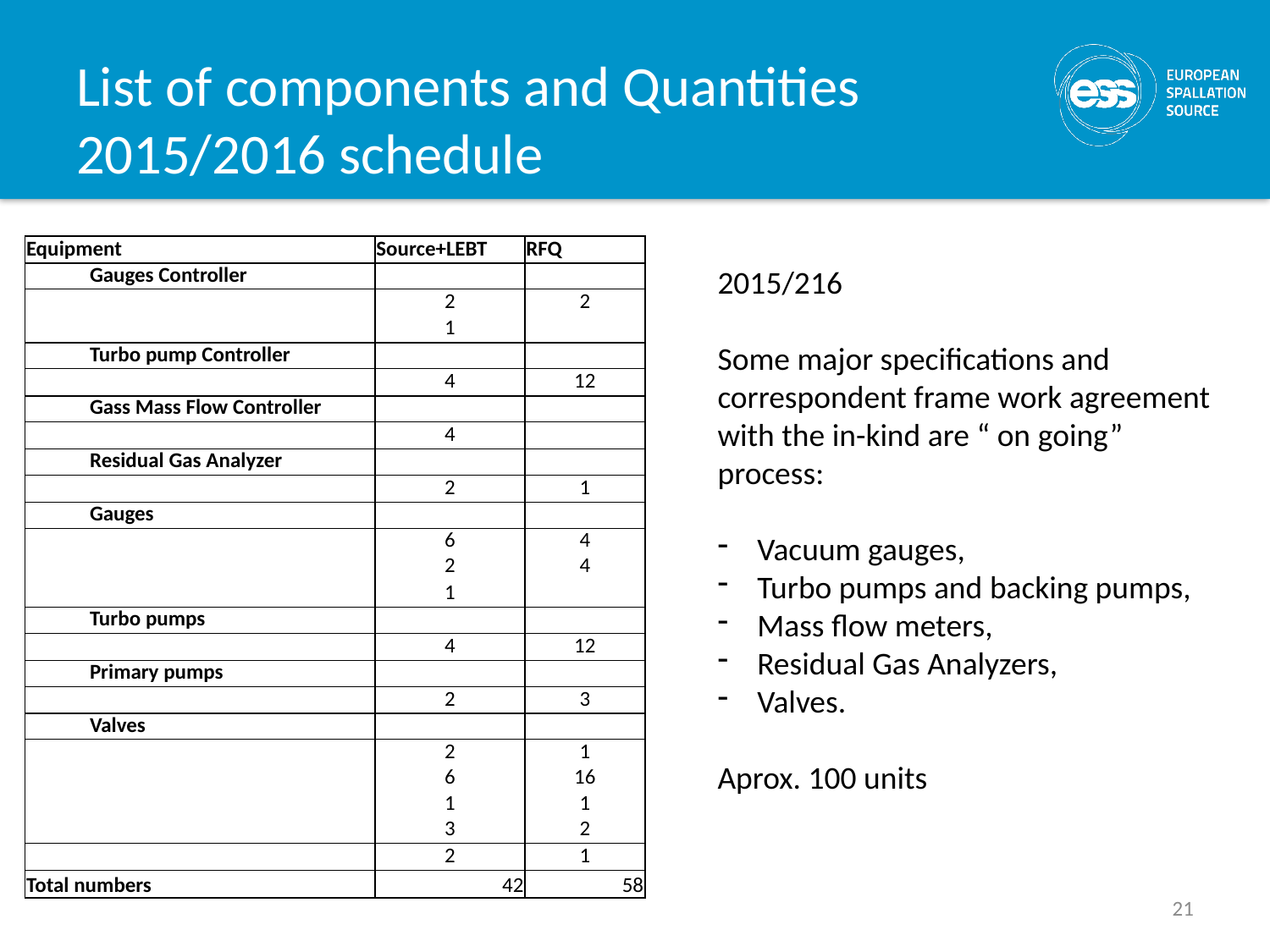

# List of components and Quantities 2015/2016 schedule
| Equipment | Source+LEBT | RFQ |
| --- | --- | --- |
| Gauges Controller |  |  |
|  | 2 | 2 |
|  | 1 |  |
| Turbo pump Controller |  |  |
|  | 4 | 12 |
| Gass Mass Flow Controller |  |  |
|  | 4 |  |
| Residual Gas Analyzer |  |  |
|  | 2 | 1 |
| Gauges |  |  |
|  | 6 | 4 |
|  | 2 | 4 |
|  | 1 |  |
| Turbo pumps |  |  |
|  | 4 | 12 |
| Primary pumps |  |  |
|  | 2 | 3 |
| Valves |  |  |
|  | 2 | 1 |
|  | 6 | 16 |
|  | 1 | 1 |
|  | 3 | 2 |
|  | 2 | 1 |
| Total numbers | 42 | 58 |
2015/216

Some major specifications and correspondent frame work agreement with the in-kind are “ on going” process:

Vacuum gauges,
Turbo pumps and backing pumps,
Mass flow meters,
Residual Gas Analyzers,
Valves.

Aprox. 100 units
21